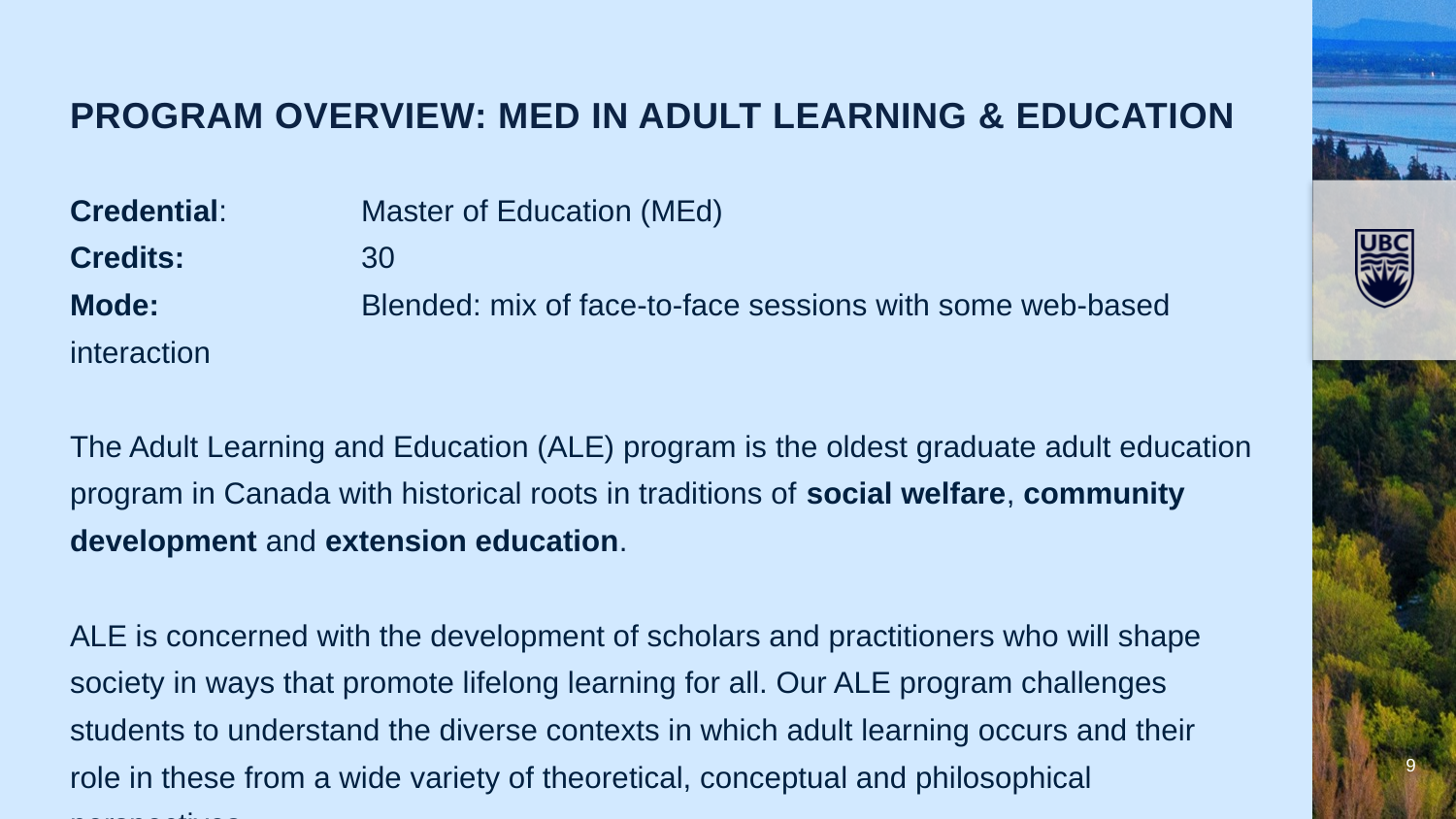

Program Overview: MEd in adult learning & education
Credential: 	Master of Education (MEd)
Credits: 		30
Mode: 		Blended: mix of face-to-face sessions with some web-based interaction

The Adult Learning and Education (ALE) program is the oldest graduate adult education program in Canada with historical roots in traditions of social welfare, community development and extension education.

ALE is concerned with the development of scholars and practitioners who will shape society in ways that promote lifelong learning for all. Our ALE program challenges students to understand the diverse contexts in which adult learning occurs and their role in these from a wide variety of theoretical, conceptual and philosophical perspectives.